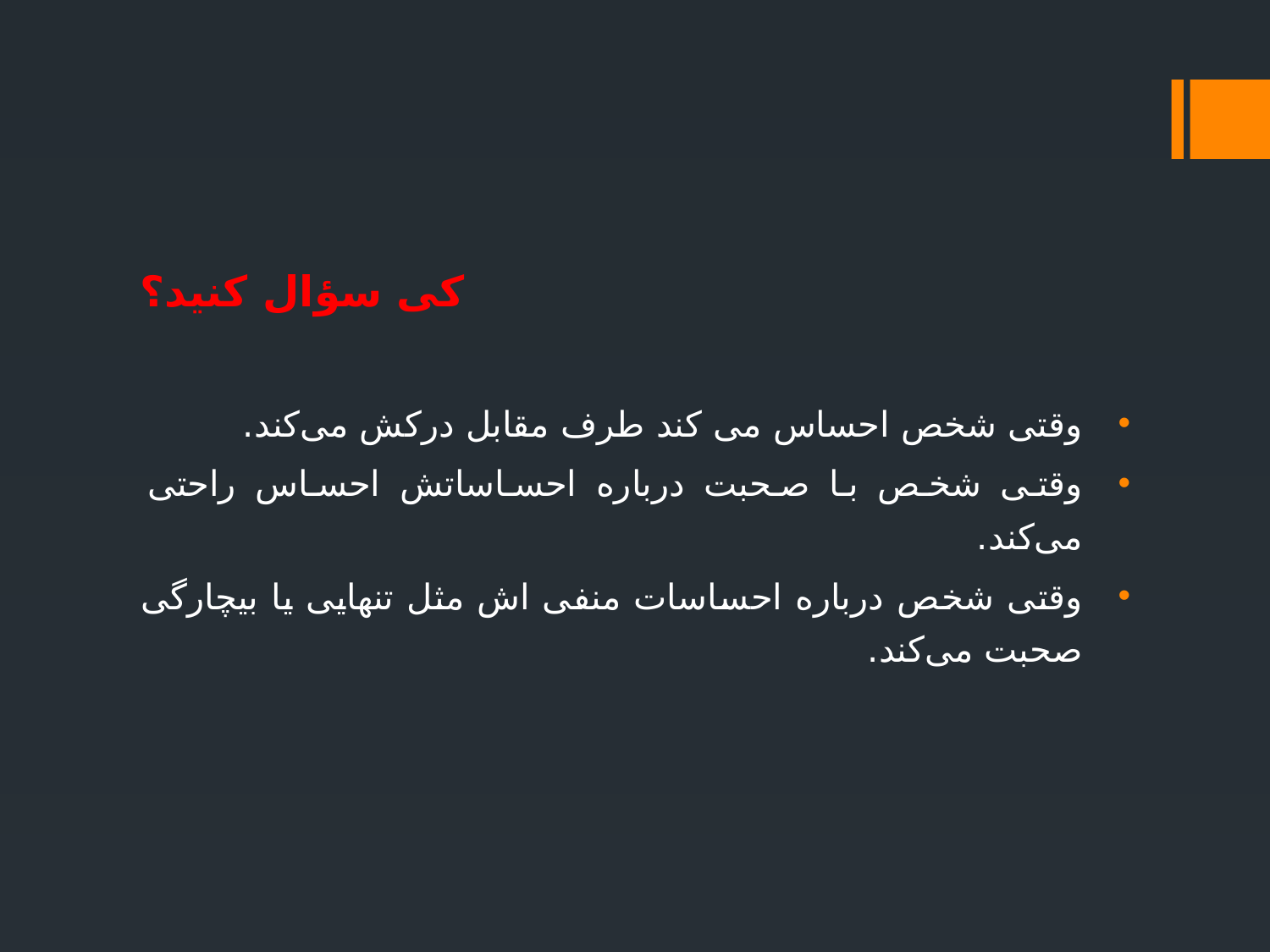

# کی سؤال کنید؟
وقتی شخص احساس می کند طرف مقابل درکش می‌کند.
وقتی شخص با صحبت درباره احساساتش احساس راحتی می‌کند.
وقتی شخص درباره احساسات منفی اش مثل تنهایی یا بیچارگی صحبت می‌کند.